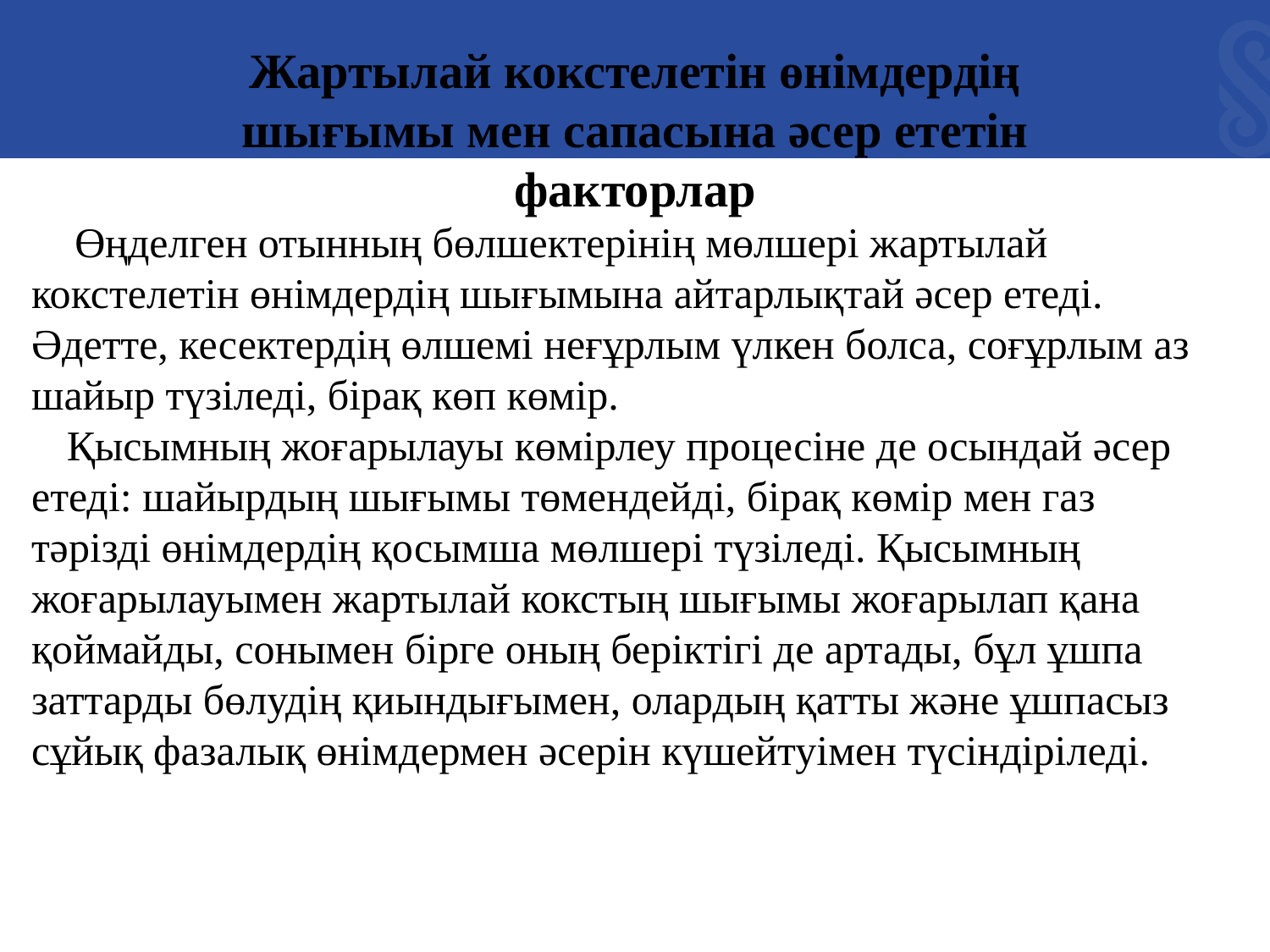

Жартылай кокстелетін өнімдердің шығымы мен сапасына әсер ететін факторлар
 Өңделген отынның бөлшектерінің мөлшері жартылай кокстелетін өнімдердің шығымына айтарлықтай әсер етеді. Әдетте, кесектердің өлшемі неғұрлым үлкен болса, соғұрлым аз шайыр түзіледі, бірақ көп көмір.
Қысымның жоғарылауы көмірлеу процесіне де осындай әсер етеді: шайырдың шығымы төмендейді, бірақ көмір мен газ тәрізді өнімдердің қосымша мөлшері түзіледі. Қысымның жоғарылауымен жартылай кокстың шығымы жоғарылап қана қоймайды, сонымен бірге оның беріктігі де артады, бұл ұшпа заттарды бөлудің қиындығымен, олардың қатты және ұшпасыз сұйық фазалық өнімдермен әсерін күшейтуімен түсіндіріледі.